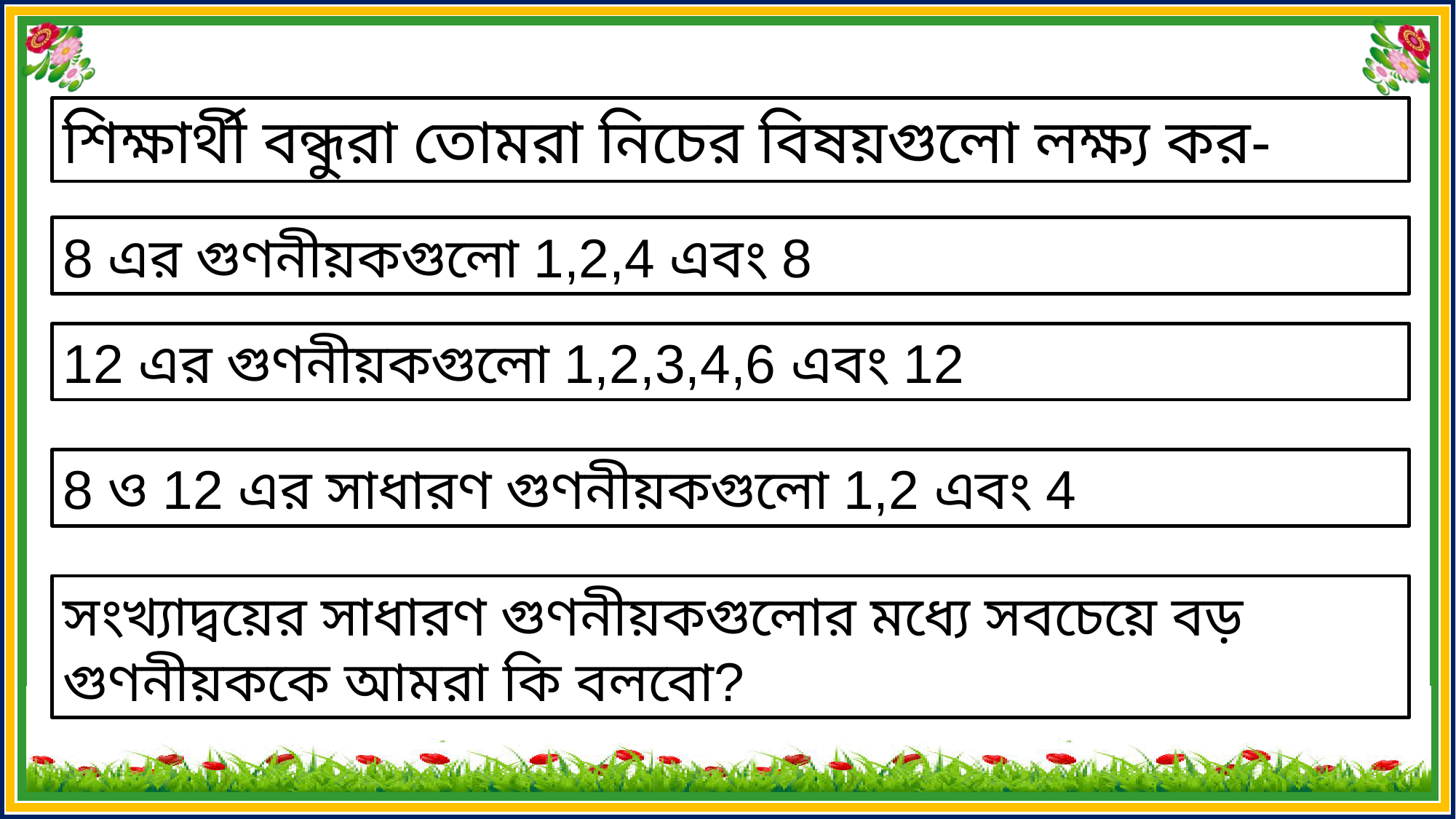

শিক্ষার্থী বন্ধুরা তোমরা নিচের বিষয়গুলো লক্ষ্য কর-
8 এর গুণনীয়কগুলো 1,2,4 এবং 8
12 এর গুণনীয়কগুলো 1,2,3,4,6 এবং 12
8 ও 12 এর সাধারণ গুণনীয়কগুলো 1,2 এবং 4
সংখ্যাদ্বয়ের সাধারণ গুণনীয়কগুলোর মধ্যে সবচেয়ে বড় গুণনীয়ককে আমরা কি বলবো?